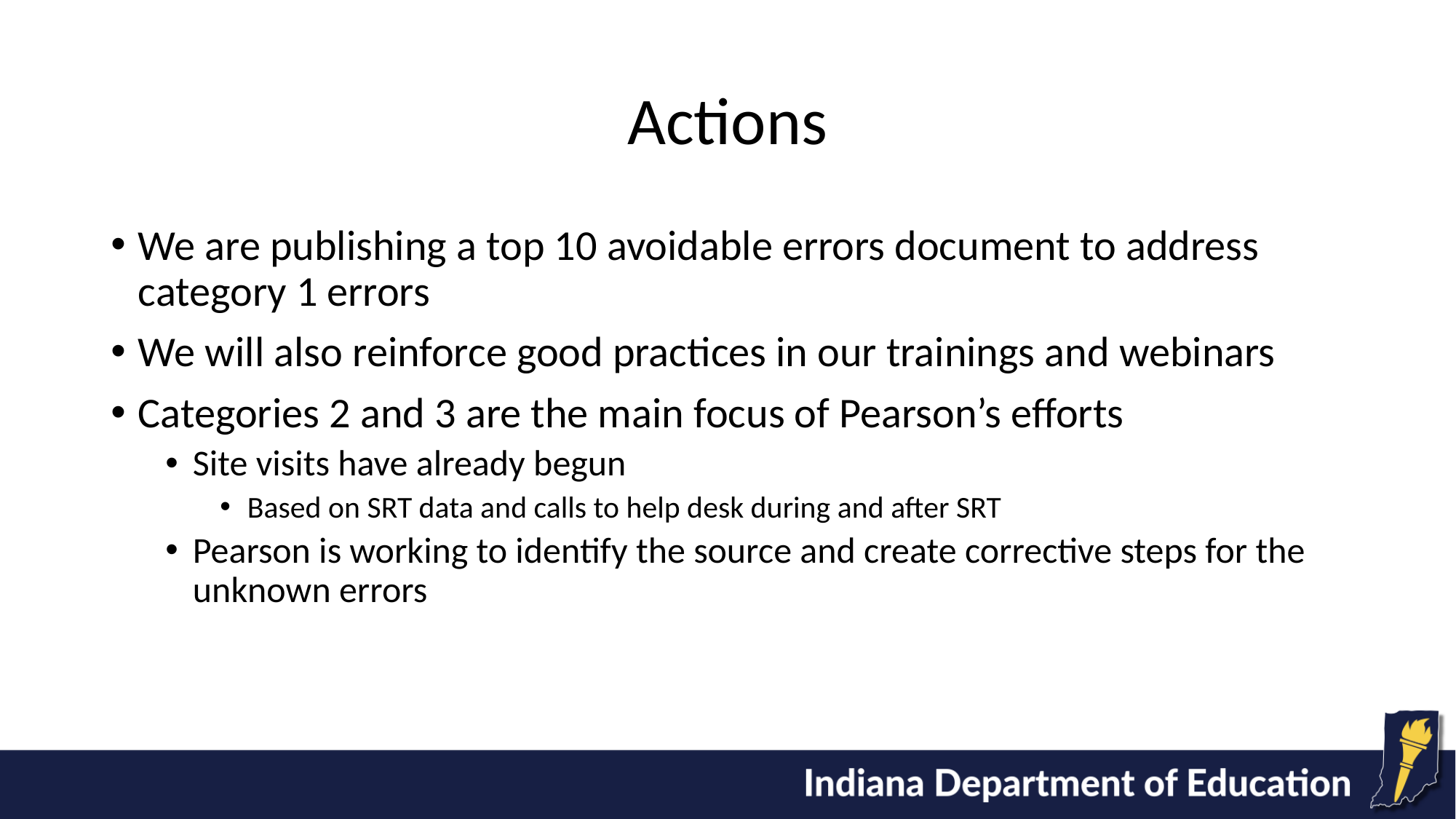

# Actions
We are publishing a top 10 avoidable errors document to address category 1 errors
We will also reinforce good practices in our trainings and webinars
Categories 2 and 3 are the main focus of Pearson’s efforts
Site visits have already begun
Based on SRT data and calls to help desk during and after SRT
Pearson is working to identify the source and create corrective steps for the unknown errors